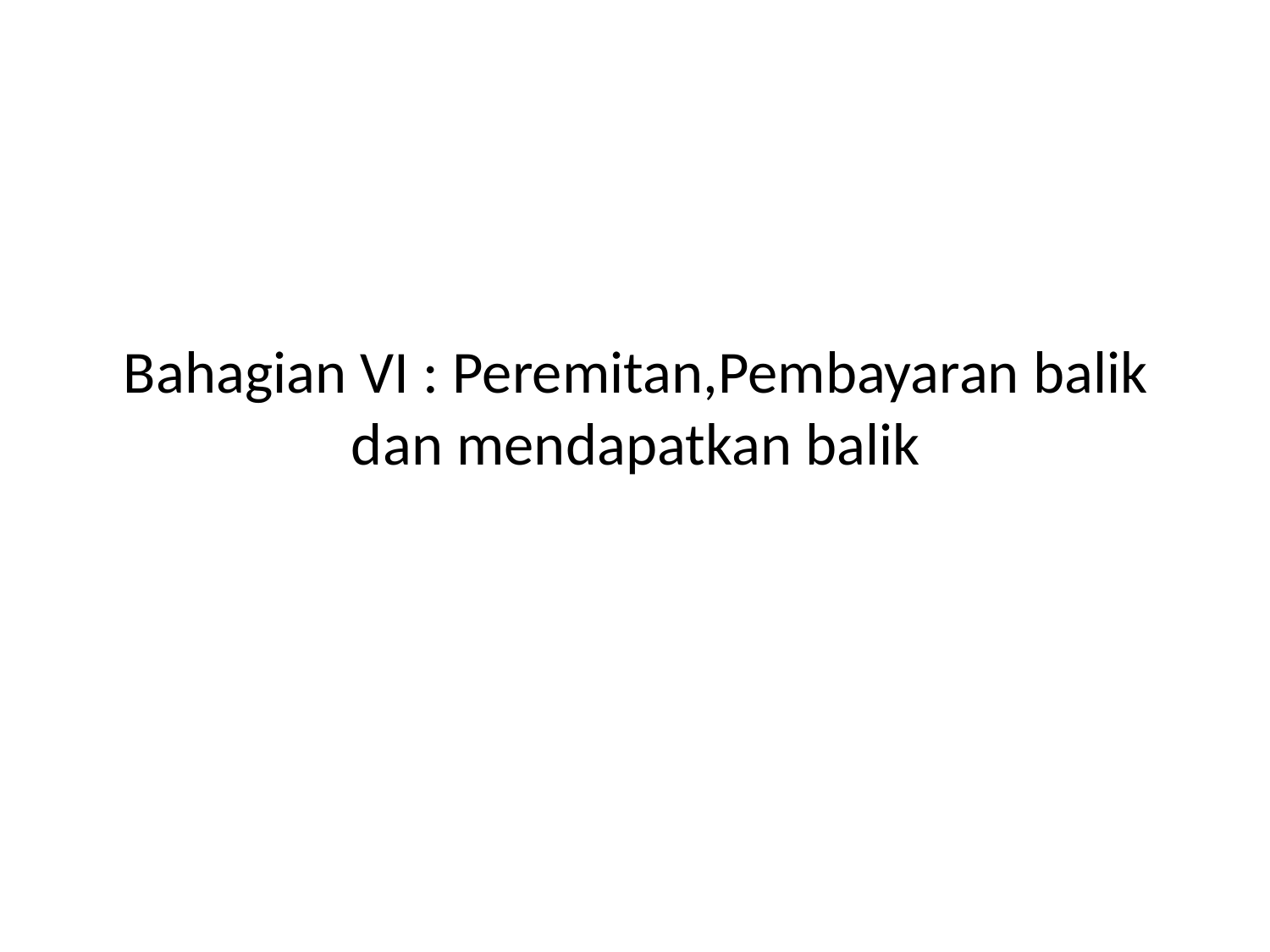

# Bahagian VI : Peremitan,Pembayaran balik dan mendapatkan balik